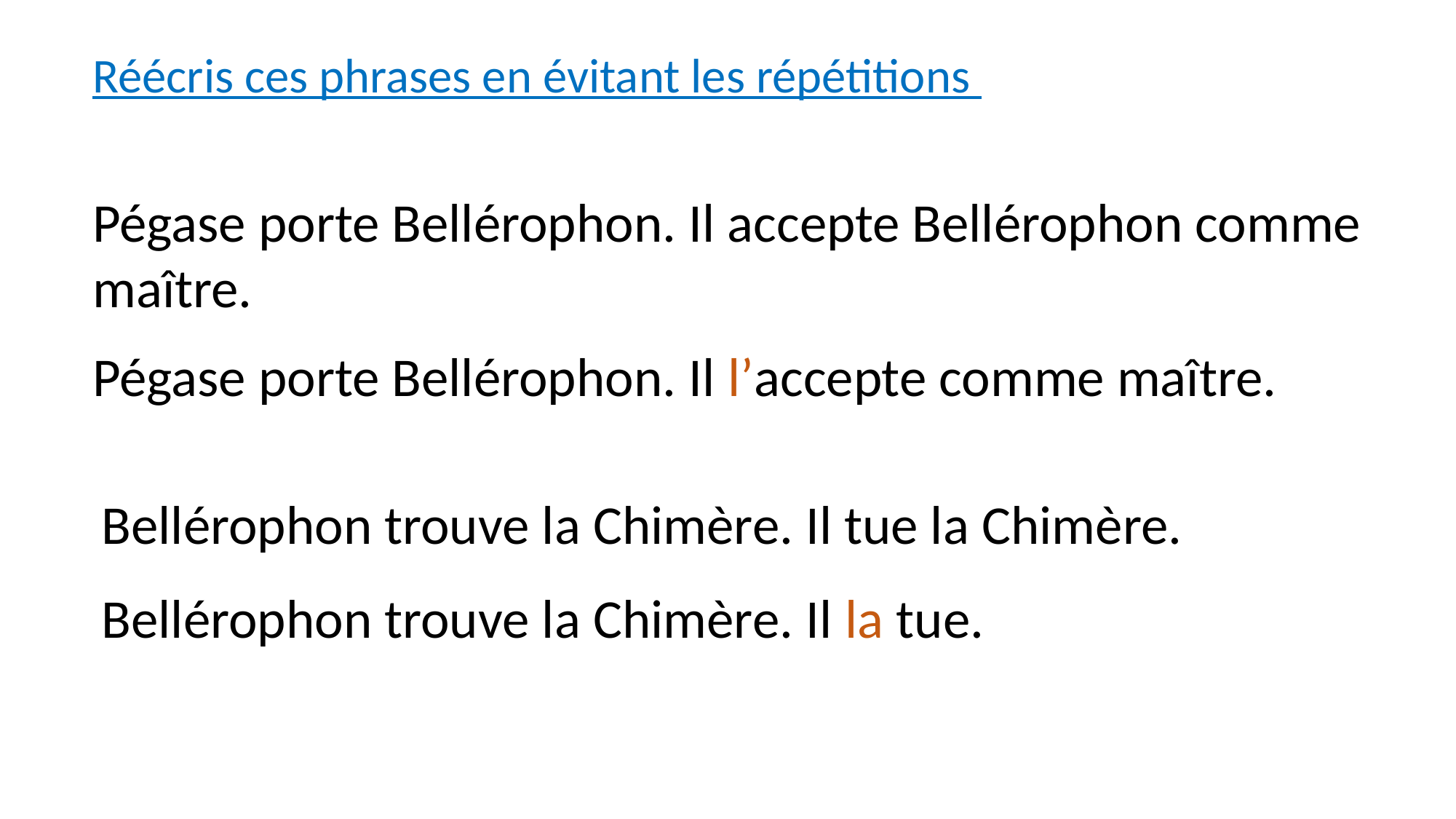

Réécris ces phrases en évitant les répétitions
Pégase porte Bellérophon. Il accepte Bellérophon comme maître.
Pégase porte Bellérophon. Il l’accepte comme maître.
Bellérophon trouve la Chimère. Il tue la Chimère.
Bellérophon trouve la Chimère. Il la tue.